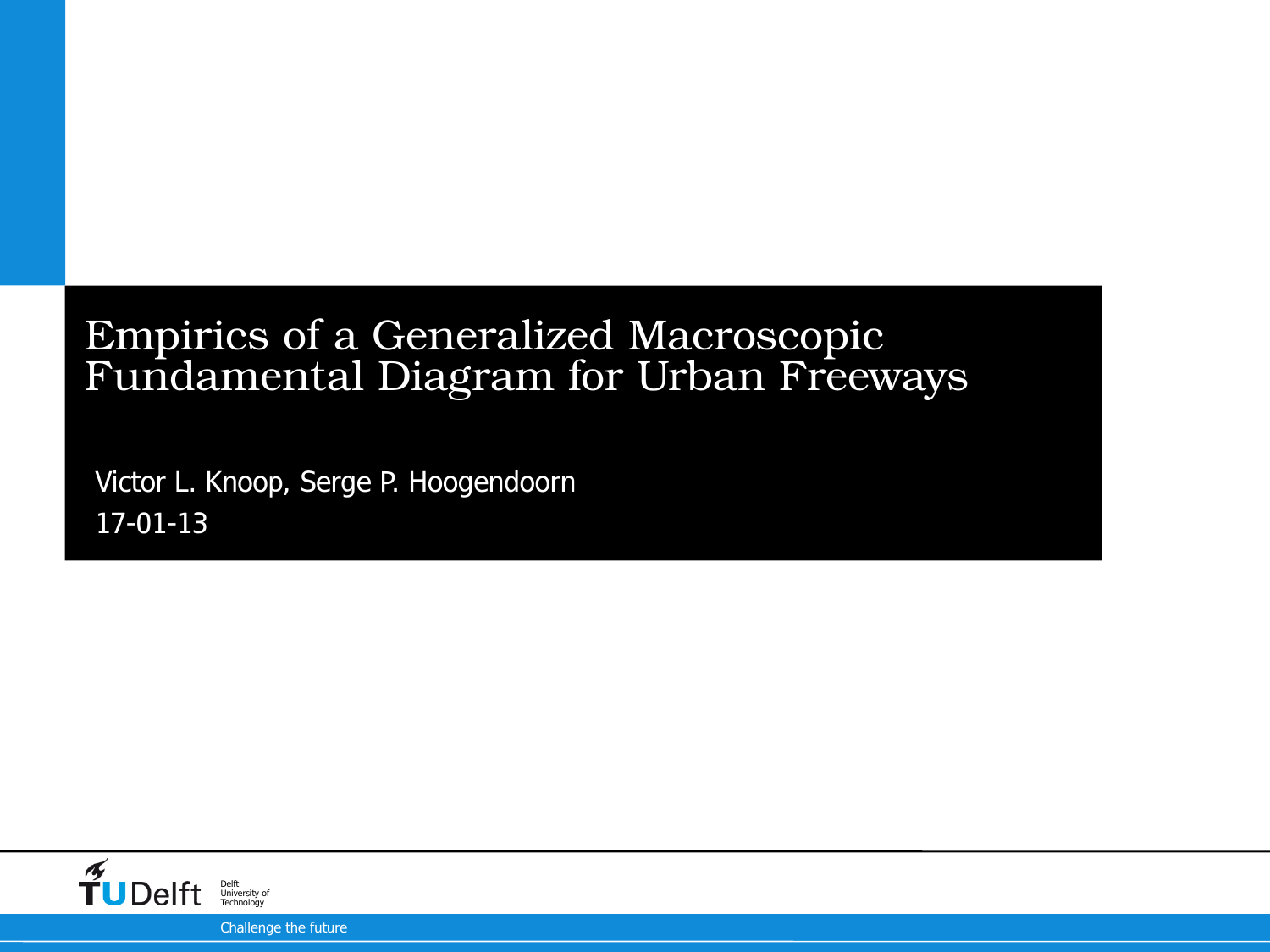

# Empirics of a Generalized Macroscopic Fundamental Diagram for Urban Freeways
Victor L. Knoop, Serge P. Hoogendoorn